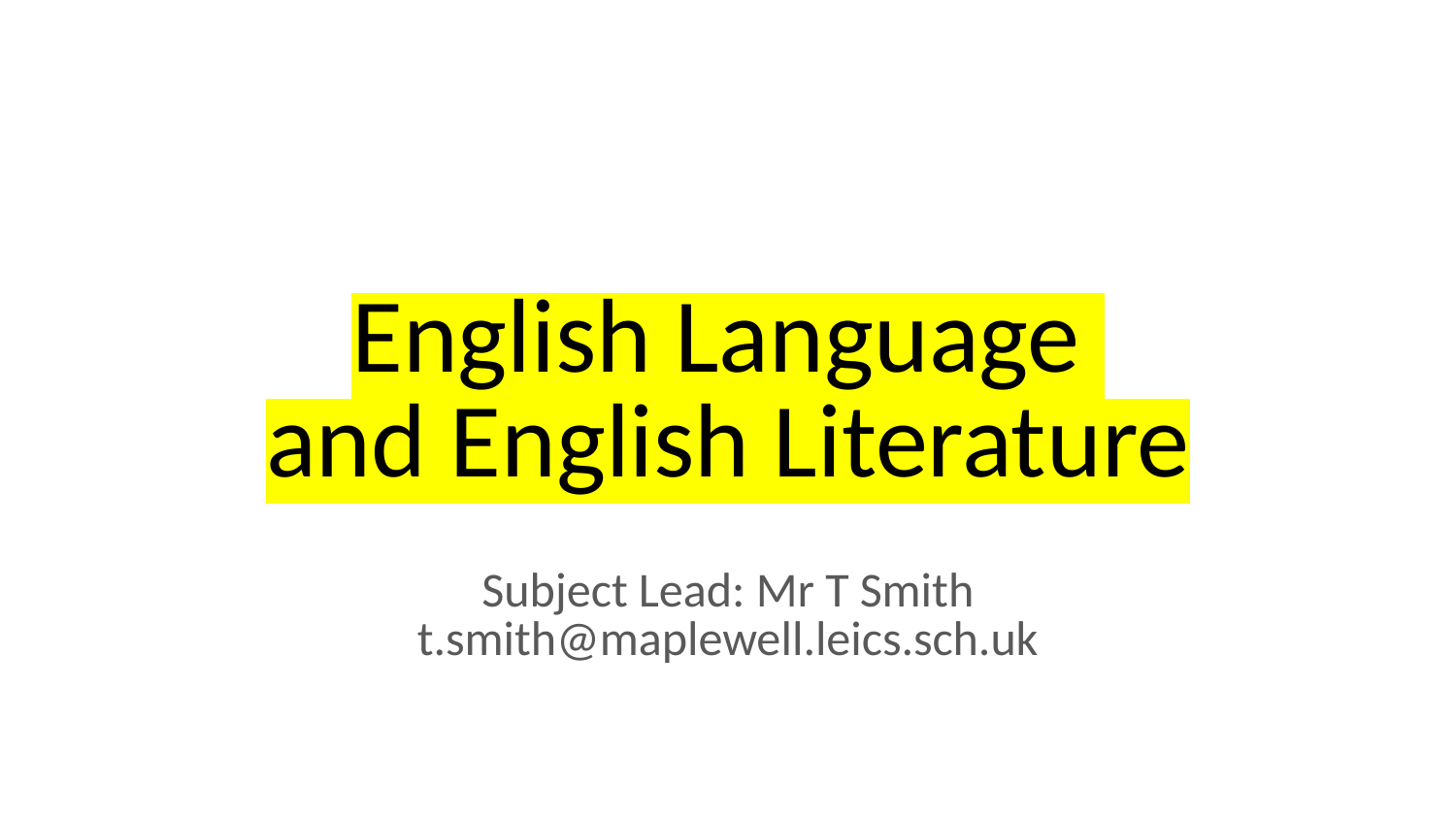

# English Language
and English Literature
Subject Lead: Mr T Smith
t.smith@maplewell.leics.sch.uk